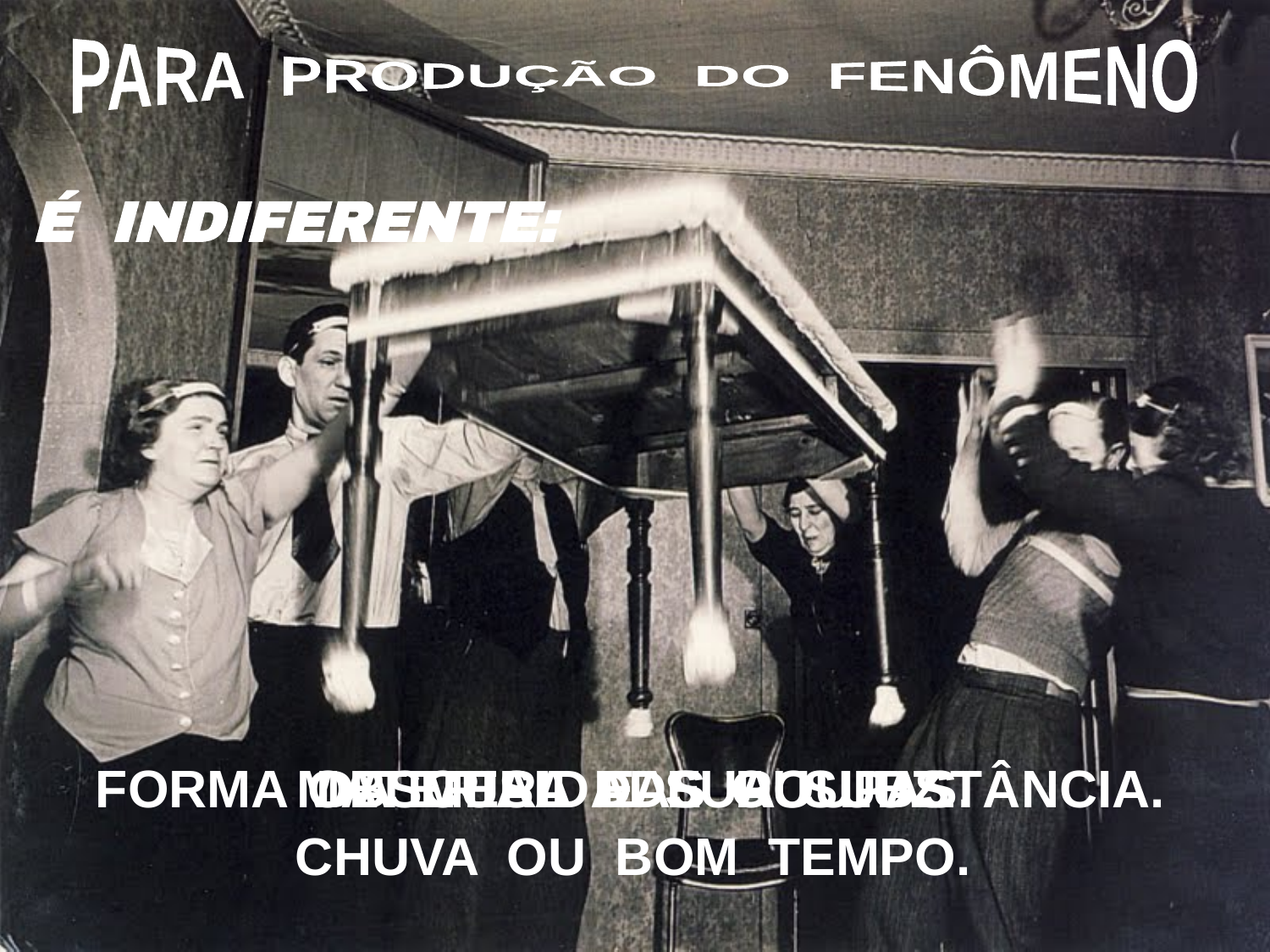

PARA  PRODUÇÃO  DO  FENÔMENO
 É  INDIFERENTE:
MATERIAL  DAS  ROUPAS.
FORMA  DA  MESA  E  SUA  SUBSTÂNCIA.
OBSCURIDADE  OU  LUZ.
CHUVA  OU  BOM  TEMPO.